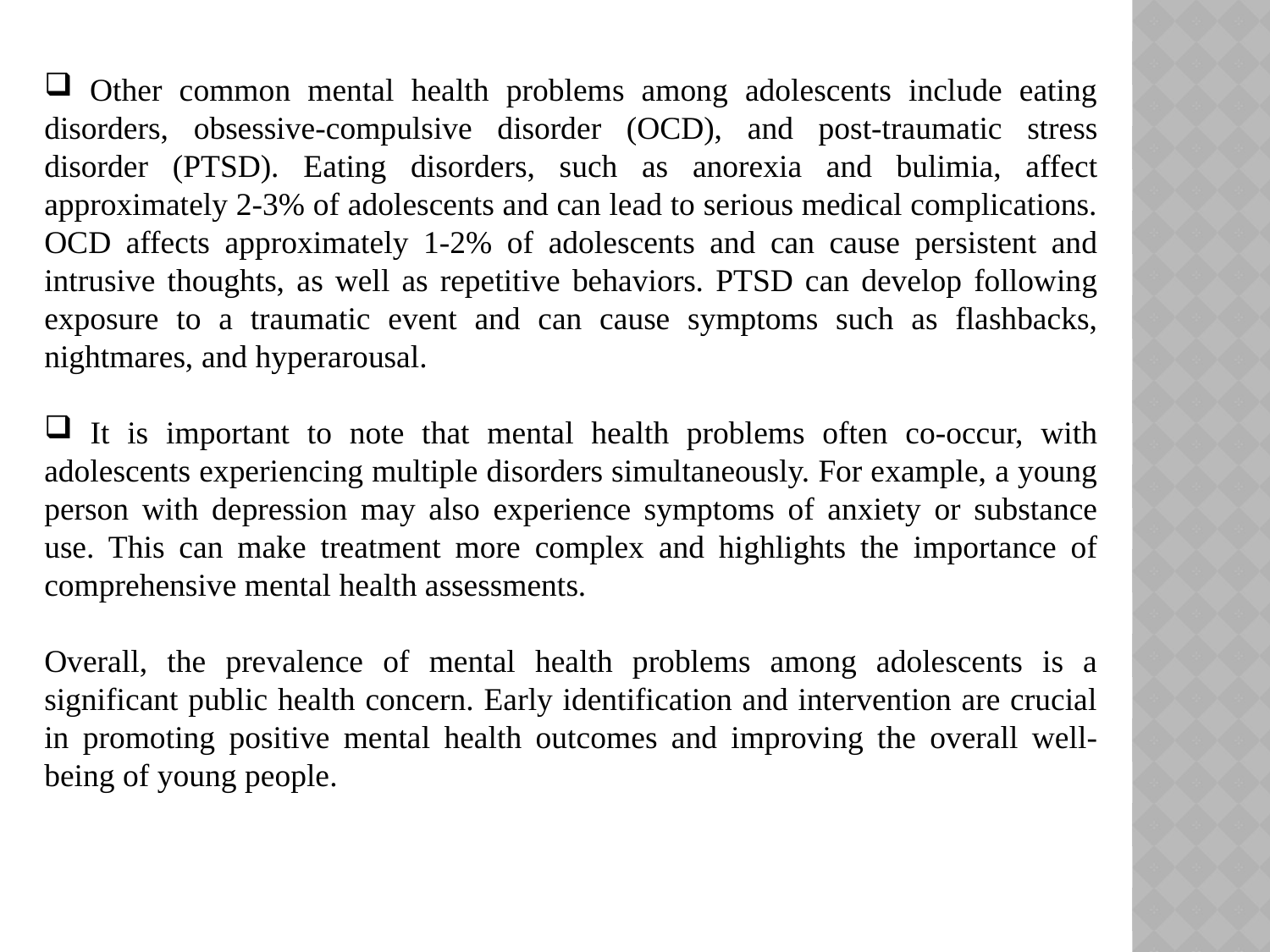

Other common mental health problems among adolescents include eating disorders, obsessive-compulsive disorder (OCD), and post-traumatic stress disorder (PTSD). Eating disorders, such as anorexia and bulimia, affect approximately 2-3% of adolescents and can lead to serious medical complications. OCD affects approximately 1-2% of adolescents and can cause persistent and intrusive thoughts, as well as repetitive behaviors. PTSD can develop following exposure to a traumatic event and can cause symptoms such as flashbacks, nightmares, and hyperarousal.

 It is important to note that mental health problems often co-occur, with adolescents experiencing multiple disorders simultaneously. For example, a young person with depression may also experience symptoms of anxiety or substance use. This can make treatment more complex and highlights the importance of comprehensive mental health assessments.

Overall, the prevalence of mental health problems among adolescents is a significant public health concern. Early identification and intervention are crucial in promoting positive mental health outcomes and improving the overall well-being of young people.